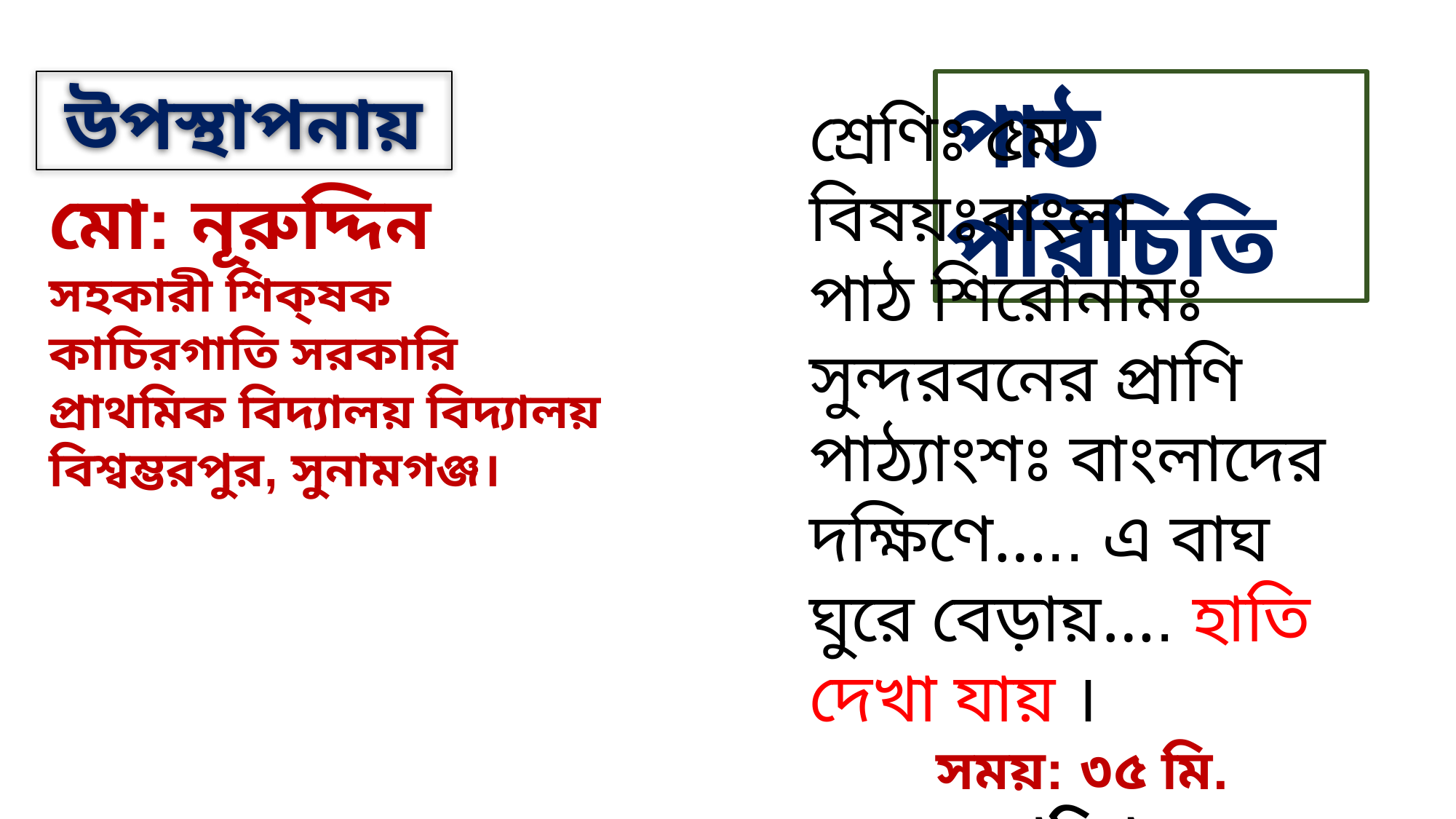

পাঠ পরিচিতি
উপস্থাপনায়
শ্রেণিঃ ৫ম
বিষয়ঃবাংলা
পাঠ শিরোনামঃ সুন্দরবনের প্রাণি
পাঠ্যাংশঃ বাংলাদের দক্ষিণে….. এ বাঘ ঘুরে বেড়ায়…. হাতি দেখা যায় ।
সময়: ৩৫ মি.
তারিখ:
মো: নূরুদ্দিন
সহকারী শিক্ষক
কাচিরগাতি সরকারি প্রাথমিক বিদ্যালয় বিদ্যালয়
বিশ্বম্ভরপুর, সুনামগঞ্জ।